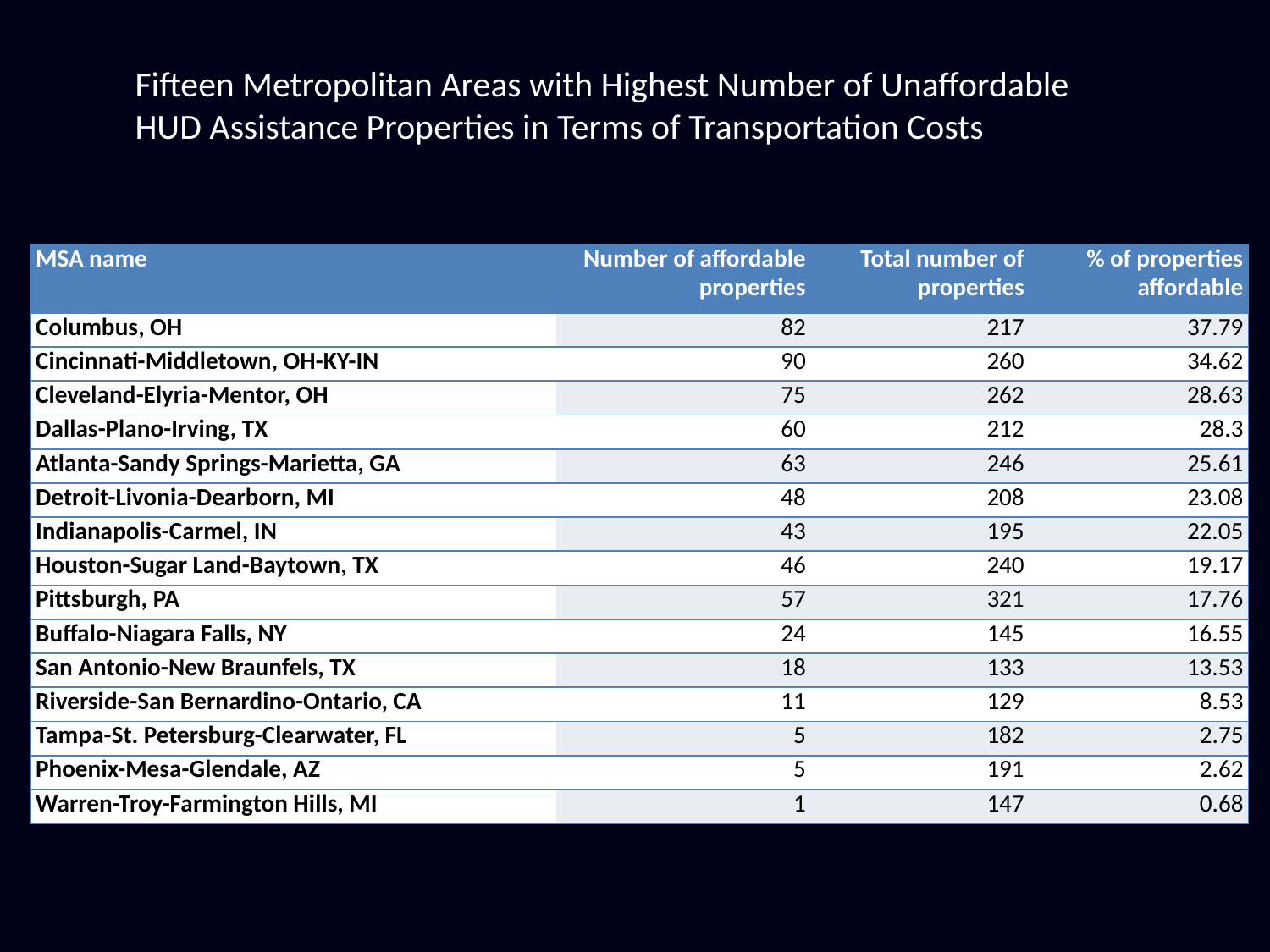

Fifteen Metropolitan Areas with Highest Number of Unaffordable HUD Assistance Properties in Terms of Transportation Costs
| MSA name | Number of affordable properties | Total number of properties | % of properties affordable |
| --- | --- | --- | --- |
| Columbus, OH | 82 | 217 | 37.79 |
| Cincinnati-Middletown, OH-KY-IN | 90 | 260 | 34.62 |
| Cleveland-Elyria-Mentor, OH | 75 | 262 | 28.63 |
| Dallas-Plano-Irving, TX | 60 | 212 | 28.3 |
| Atlanta-Sandy Springs-Marietta, GA | 63 | 246 | 25.61 |
| Detroit-Livonia-Dearborn, MI | 48 | 208 | 23.08 |
| Indianapolis-Carmel, IN | 43 | 195 | 22.05 |
| Houston-Sugar Land-Baytown, TX | 46 | 240 | 19.17 |
| Pittsburgh, PA | 57 | 321 | 17.76 |
| Buffalo-Niagara Falls, NY | 24 | 145 | 16.55 |
| San Antonio-New Braunfels, TX | 18 | 133 | 13.53 |
| Riverside-San Bernardino-Ontario, CA | 11 | 129 | 8.53 |
| Tampa-St. Petersburg-Clearwater, FL | 5 | 182 | 2.75 |
| Phoenix-Mesa-Glendale, AZ | 5 | 191 | 2.62 |
| Warren-Troy-Farmington Hills, MI | 1 | 147 | 0.68 |